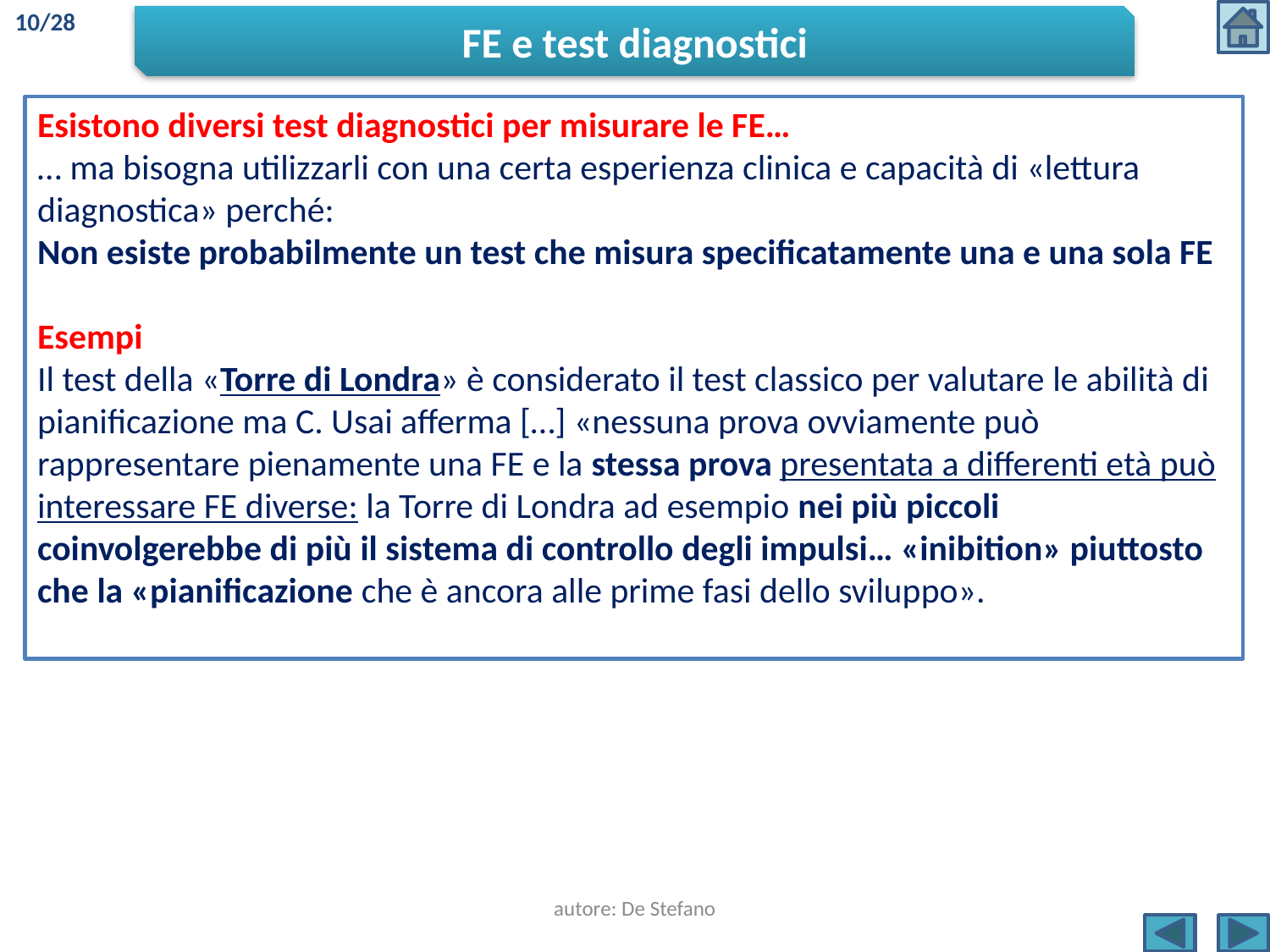

10/28

FE e test diagnostici
Esistono diversi test diagnostici per misurare le FE…
… ma bisogna utilizzarli con una certa esperienza clinica e capacità di «lettura diagnostica» perché:
Non esiste probabilmente un test che misura specificatamente una e una sola FE

Esempi
Il test della «Torre di Londra» è considerato il test classico per valutare le abilità di pianificazione ma C. Usai afferma […] «nessuna prova ovviamente può rappresentare pienamente una FE e la stessa prova presentata a differenti età può interessare FE diverse: la Torre di Londra ad esempio nei più piccoli coinvolgerebbe di più il sistema di controllo degli impulsi… «inibition» piuttosto che la «pianificazione che è ancora alle prime fasi dello sviluppo».

autore: De Stefano